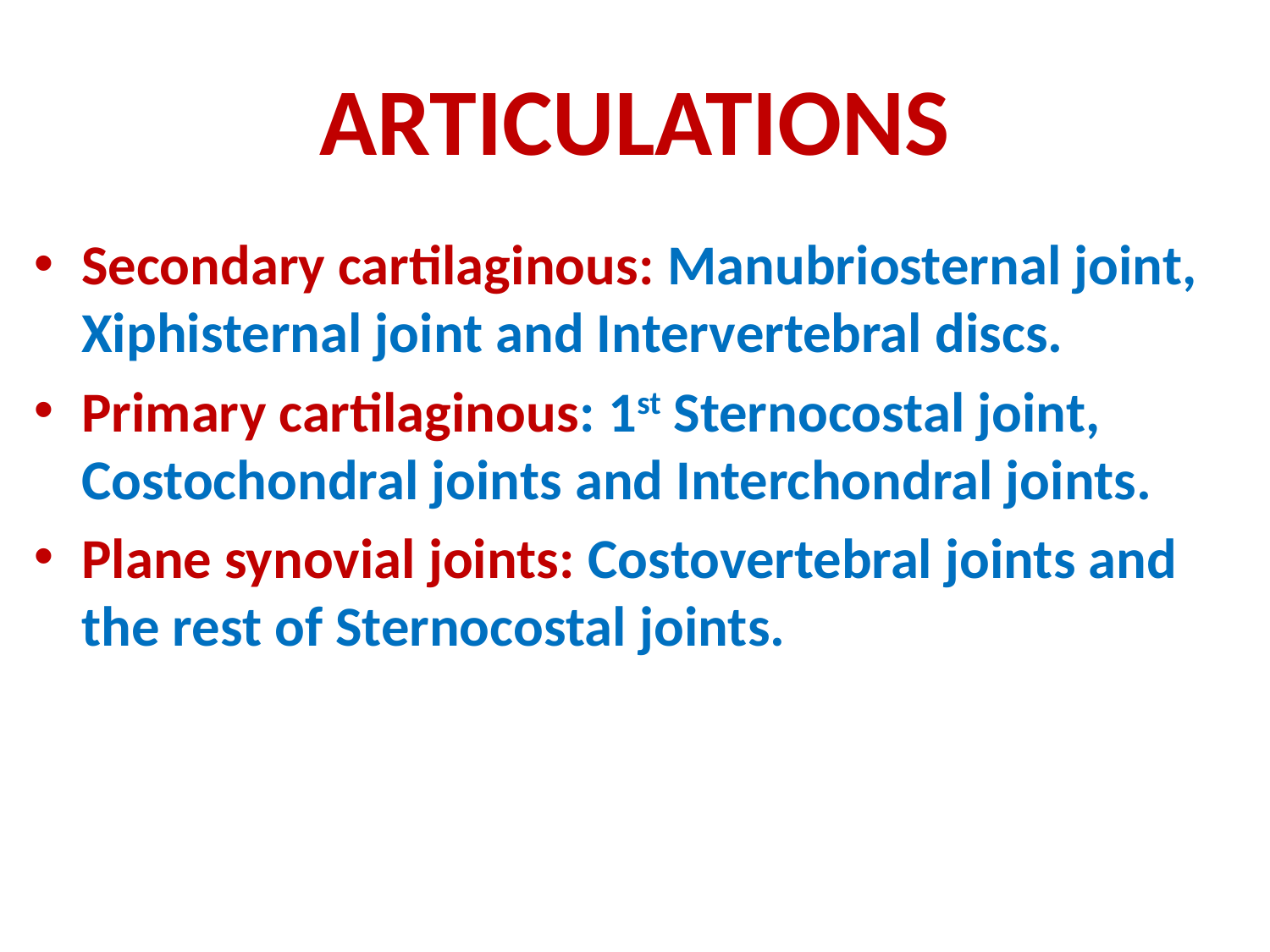

# ARTICULATIONS
Secondary cartilaginous: Manubriosternal joint, Xiphisternal joint and Intervertebral discs.
Primary cartilaginous: 1st Sternocostal joint, Costochondral joints and Interchondral joints.
Plane synovial joints: Costovertebral joints and the rest of Sternocostal joints.